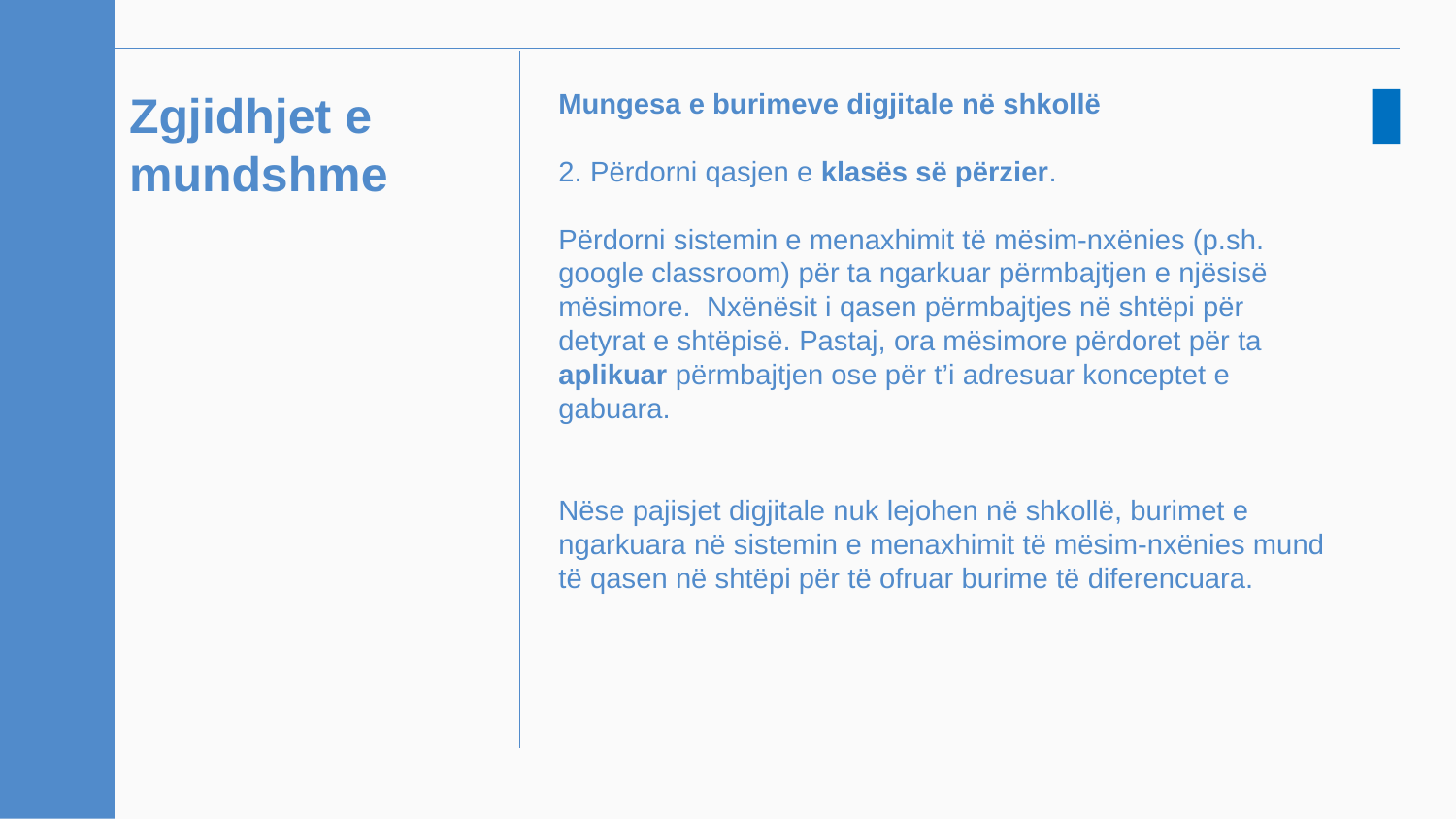

# Zgjidhjet e mundshme
Mungesa e burimeve digjitale në shkollë

2. Përdorni qasjen e klasës së përzier.

Përdorni sistemin e menaxhimit të mësim-nxënies (p.sh. google classroom) për ta ngarkuar përmbajtjen e njësisë mësimore.  Nxënësit i qasen përmbajtjes në shtëpi për detyrat e shtëpisë. Pastaj, ora mësimore përdoret për ta aplikuar përmbajtjen ose për t’i adresuar konceptet e gabuara.

Nëse pajisjet digjitale nuk lejohen në shkollë, burimet e ngarkuara në sistemin e menaxhimit të mësim-nxënies mund të qasen në shtëpi për të ofruar burime të diferencuara.